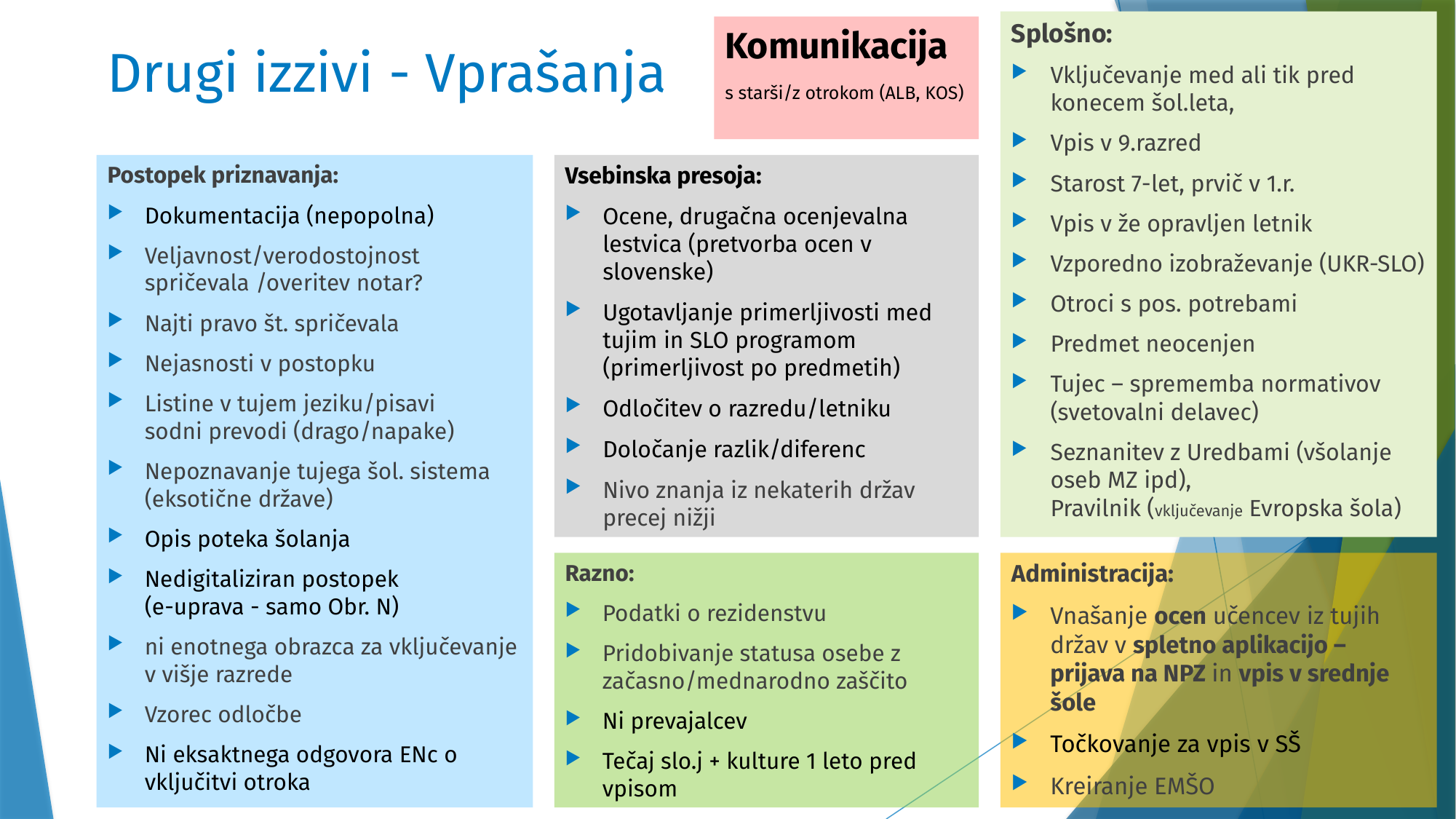

Splošno:
Vključevanje med ali tik pred konecem šol.leta,
Vpis v 9.razred
Starost 7-let, prvič v 1.r.
Vpis v že opravljen letnik
Vzporedno izobraževanje (UKR-SLO)
Otroci s pos. potrebami
Predmet neocenjen
Tujec – sprememba normativov (svetovalni delavec)
Seznanitev z Uredbami (všolanje oseb MZ ipd),
Pravilnik (vključevanje Evropska šola)
Komunikacija
s starši/z otrokom (ALB, KOS)

# Drugi izzivi - Vprašanja
Postopek priznavanja:
Dokumentacija (nepopolna)
Veljavnost/verodostojnost spričevala /overitev notar?
Najti pravo št. spričevala
Nejasnosti v postopku
Listine v tujem jeziku/pisavi
sodni prevodi (drago/napake)
Nepoznavanje tujega šol. sistema (eksotične države)
Opis poteka šolanja
Nedigitaliziran postopek
(e-uprava - samo Obr. N)
ni enotnega obrazca za vključevanje v višje razrede
Vzorec odločbe
Ni eksaktnega odgovora ENc o vključitvi otroka

Vsebinska presoja:
Ocene, drugačna ocenjevalna lestvica (pretvorba ocen v slovenske)
Ugotavljanje primerljivosti med tujim in SLO programom (primerljivost po predmetih)
Odločitev o razredu/letniku
Določanje razlik/diferenc
Nivo znanja iz nekaterih držav precej nižji

Razno:
Podatki o rezidenstvu
Pridobivanje statusa osebe z začasno/mednarodno zaščito
Ni prevajalcev
Tečaj slo.j + kulture 1 leto pred vpisom

Administracija:
Vnašanje ocen učencev iz tujih držav v spletno aplikacijo – prijava na NPZ in vpis v srednje šole
Točkovanje za vpis v SŠ
Kreiranje EMŠO